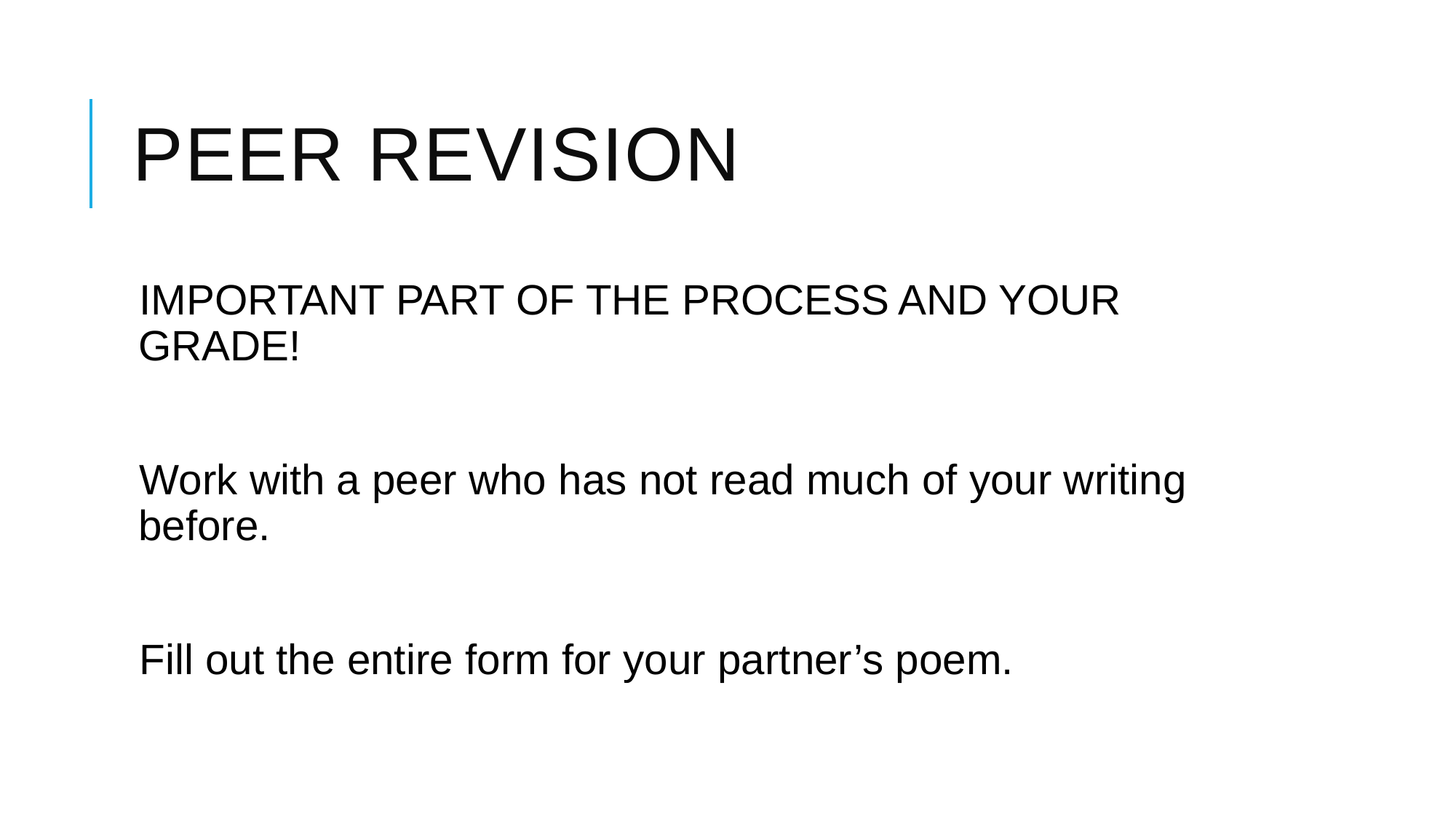

# Peer revision
IMPORTANT PART OF THE PROCESS AND YOUR GRADE!

Work with a peer who has not read much of your writing before.

Fill out the entire form for your partner’s poem.